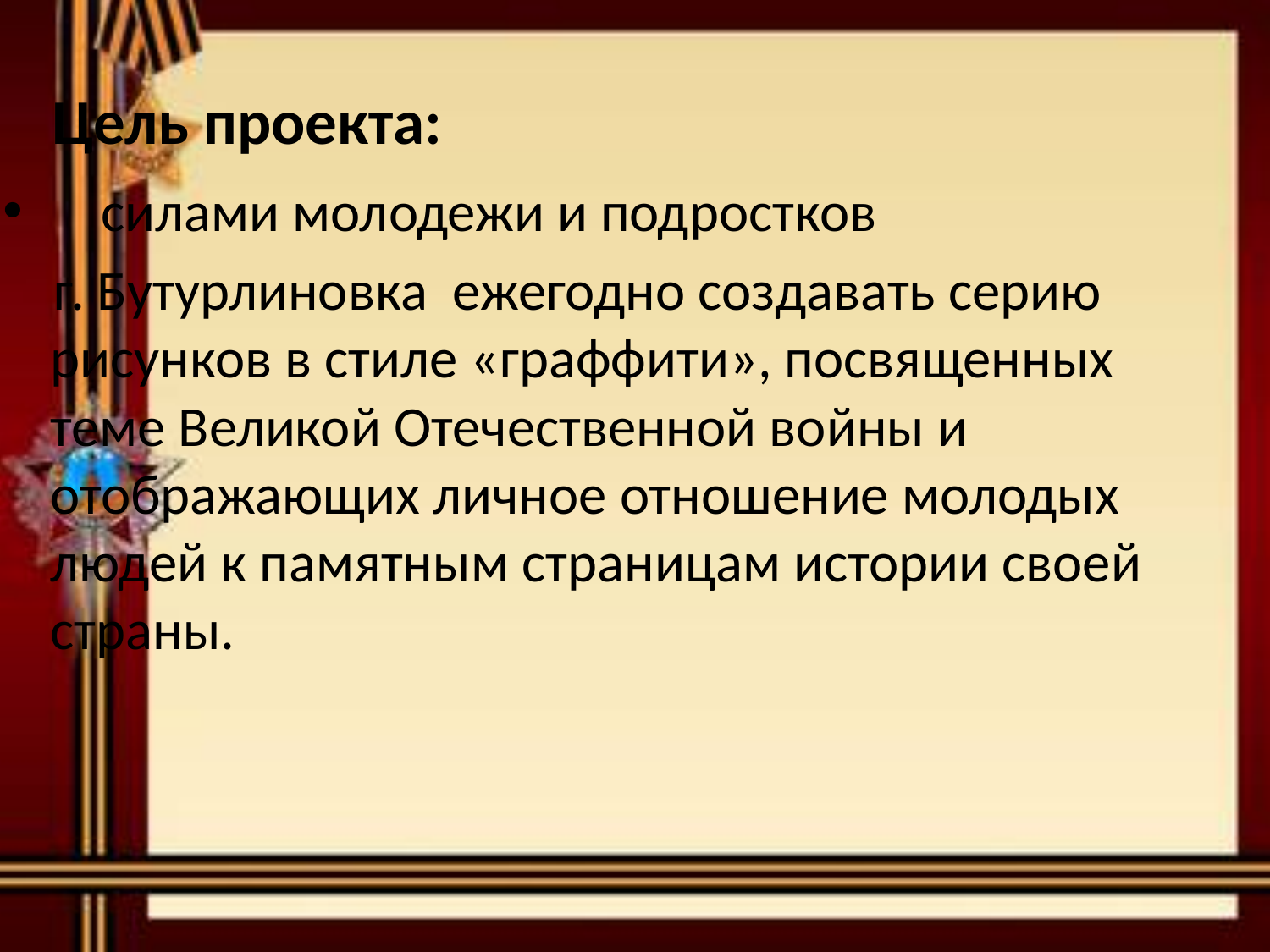

# Цель проекта:
    силами молодежи и подростков
    г. Бутурлиновка  ежегодно создавать серию рисунков в стиле «граффити», посвященных теме Великой Отечественной войны и отображающих личное отношение молодых людей к памятным страницам истории своей страны.